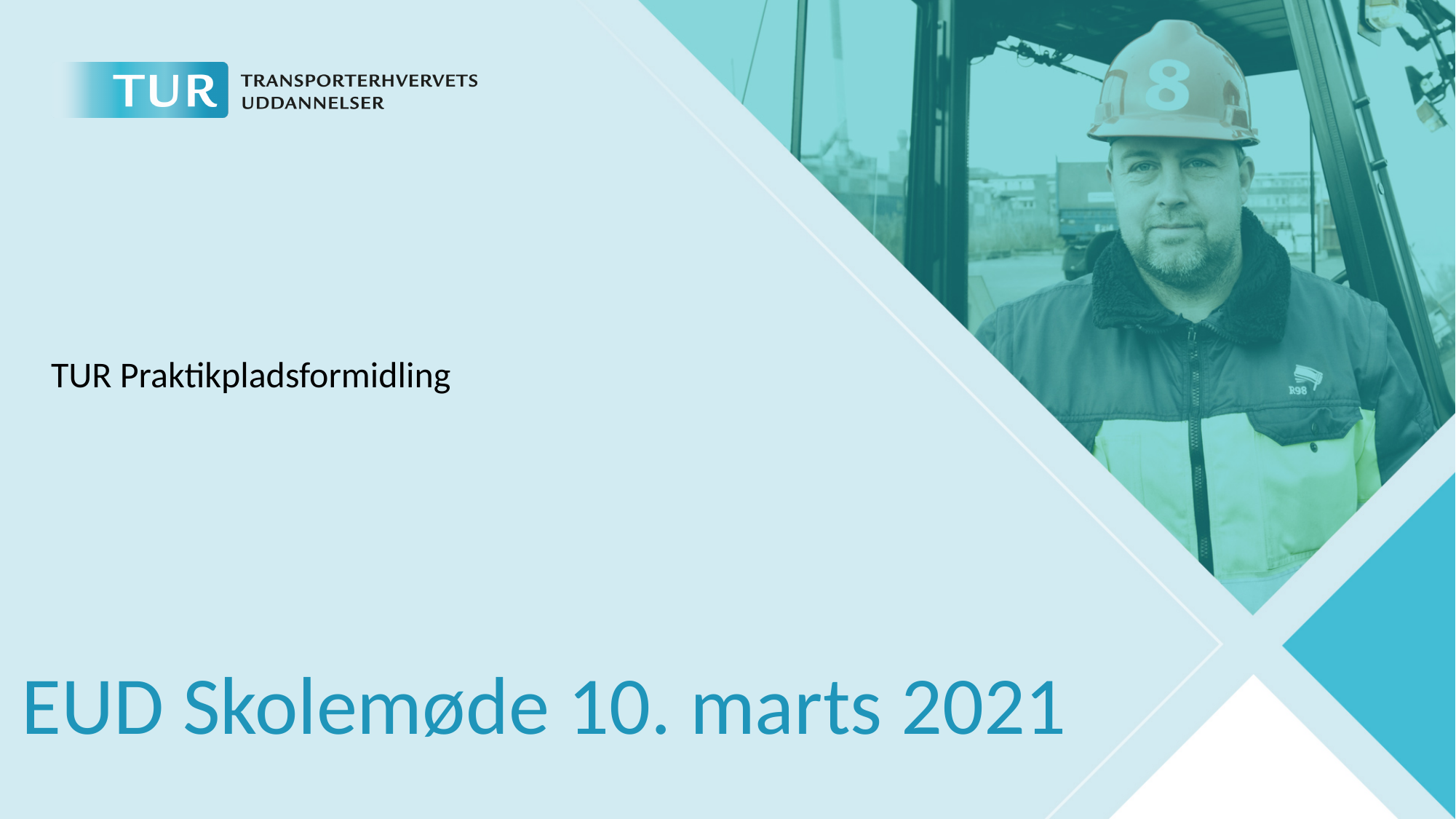

TUR Praktikpladsformidling

# EUD Skolemøde 10. marts 2021